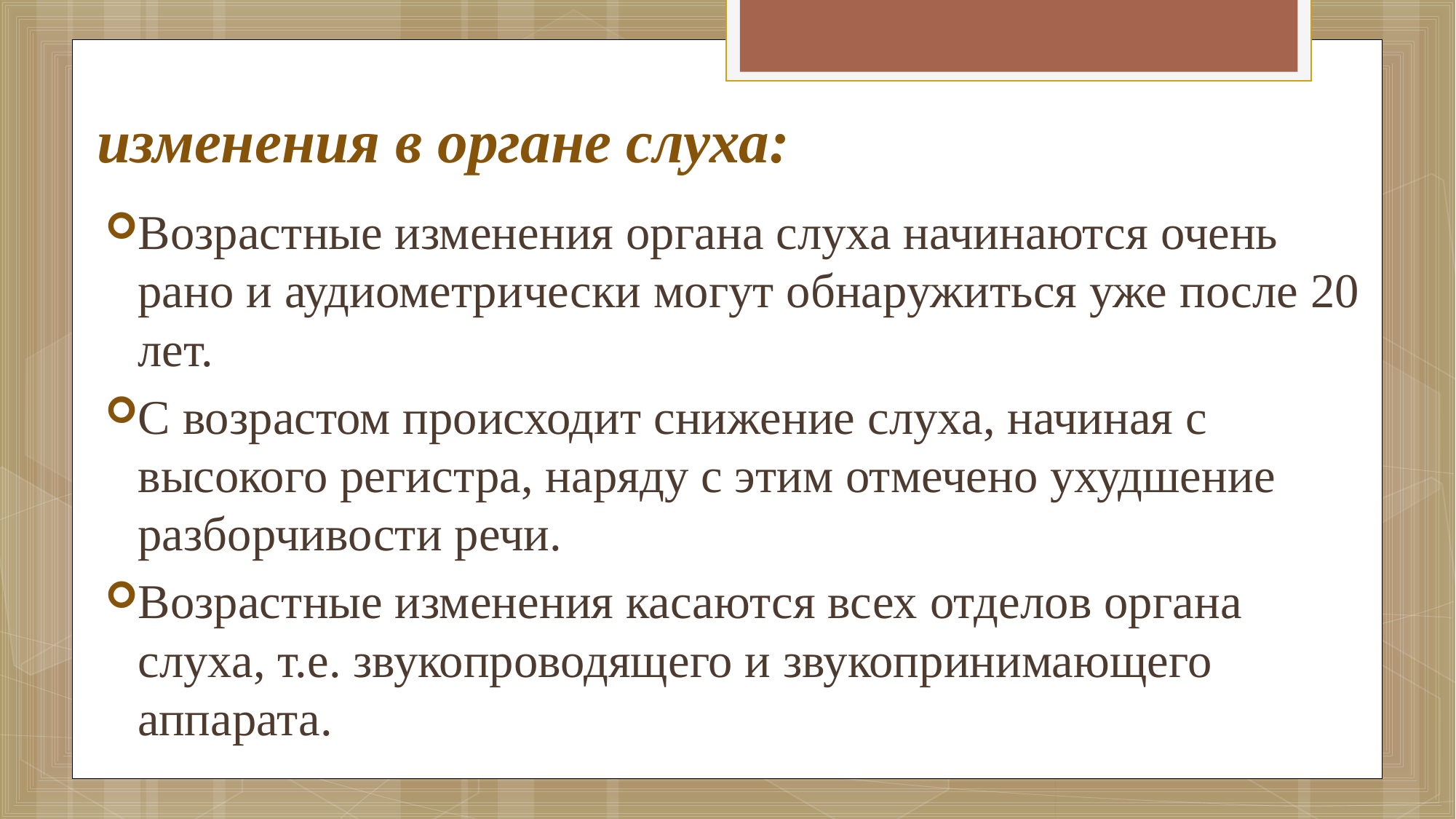

# изменения в органе слуха:
Возрастные изменения органа слуха начинаются очень рано и аудиометрически могут обнаружиться уже после 20 лет.
С возрастом происходит снижение слуха, начиная с высокого регистра, наряду с этим отмечено ухудшение разборчивости речи.
Возрастные изменения касаются всех отделов органа слуха, т.е. звукопроводящего и звукопринимающего аппарата.